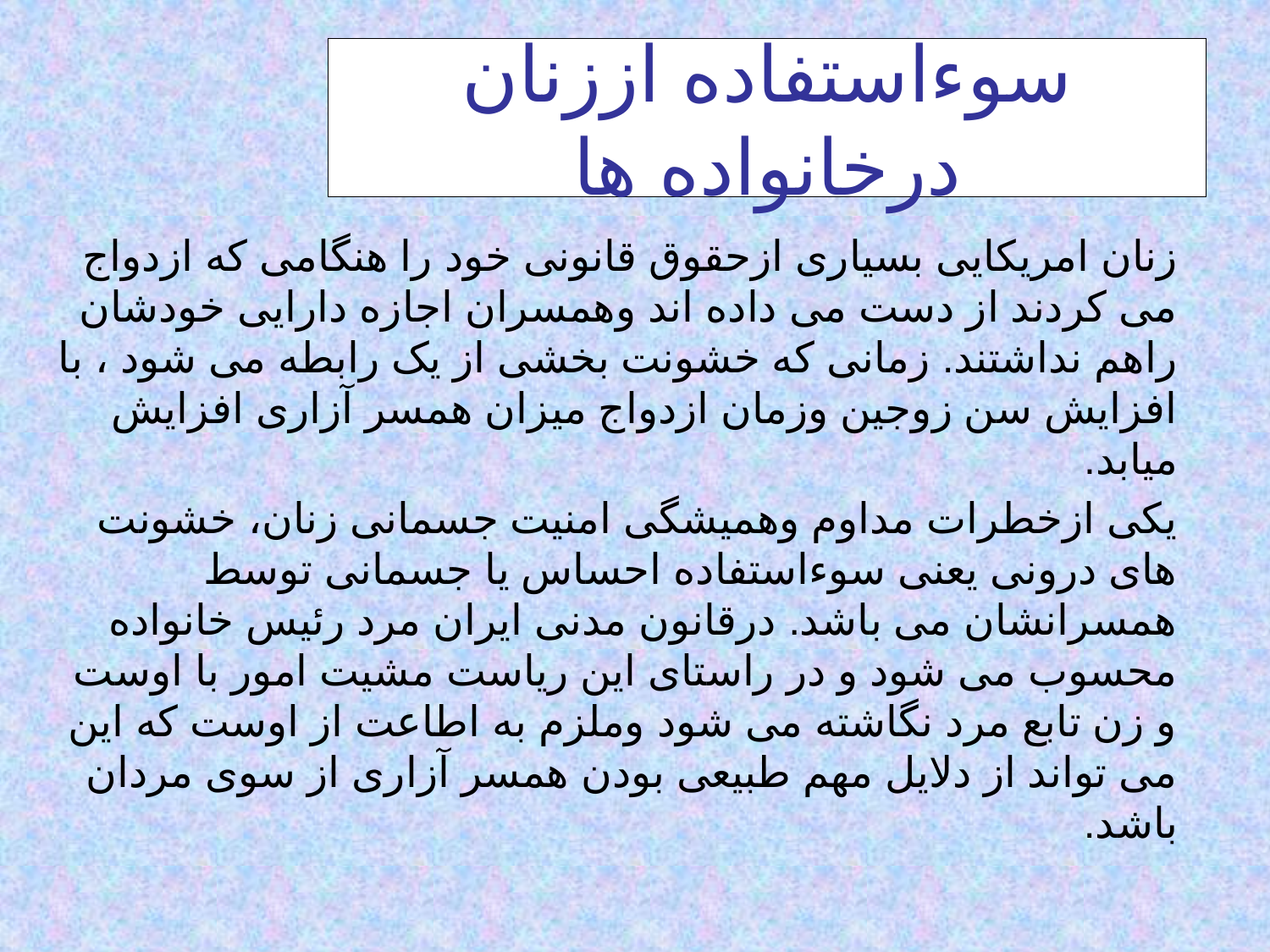

# سوءاستفاده اززنان درخانواده ها
    زنان امریکایی بسیاری ازحقوق قانونی خود را هنگامی که ازدواج می کردند از دست می داده اند وهمسران اجازه دارایی خودشان راهم نداشتند. زمانی که خشونت بخشی از یک رابطه می شود ، با افزایش سن زوجین وزمان ازدواج میزان همسر آزاری افزایش میابد.
    یکی ازخطرات مداوم وهمیشگی امنیت جسمانی زنان، خشونت های درونی یعنی سوءاستفاده احساس یا جسمانی توسط همسرانشان می باشد. درقانون مدنی ایران مرد رئیس خانواده محسوب می شود و در راستای این ریاست مشیت امور با اوست و زن تابع مرد نگاشته می شود وملزم به اطاعت از اوست که این می تواند از دلایل مهم طبیعی بودن همسر آزاری از سوی مردان باشد.